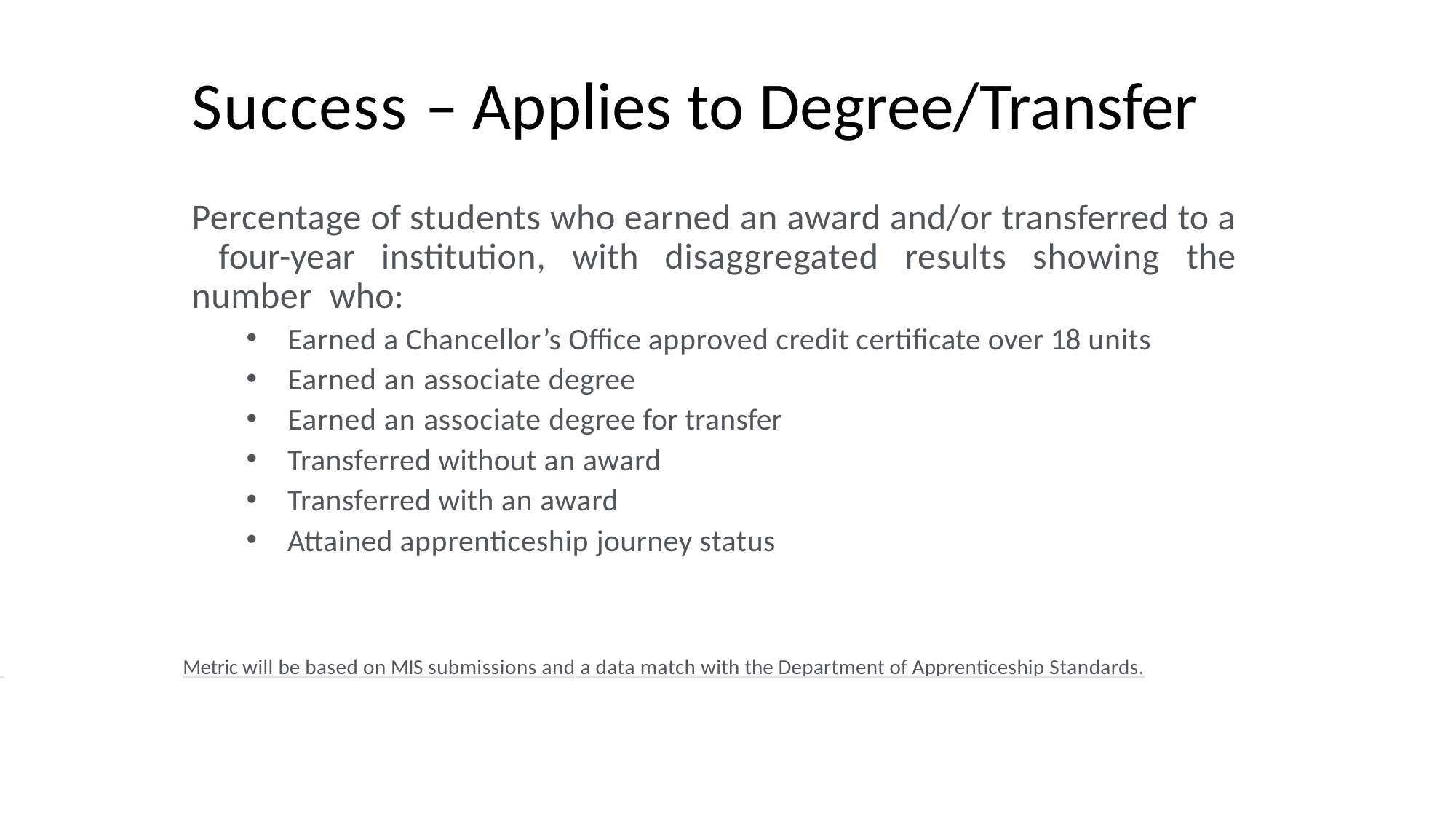

# Success – Applies to Degree/Transfer
Percentage of students who earned an award and/or transferred to a  four-year institution, with disaggregated results showing the number  who:
Earned a Chancellor’s Office approved credit certificate over 18 units
Earned an associate degree
Earned an associate degree for transfer
Transferred without an award
Transferred with an award
Attained apprenticeship journey status
 	Metric will be based on MIS submissions and a data match with the Department of Apprenticeship Standards.